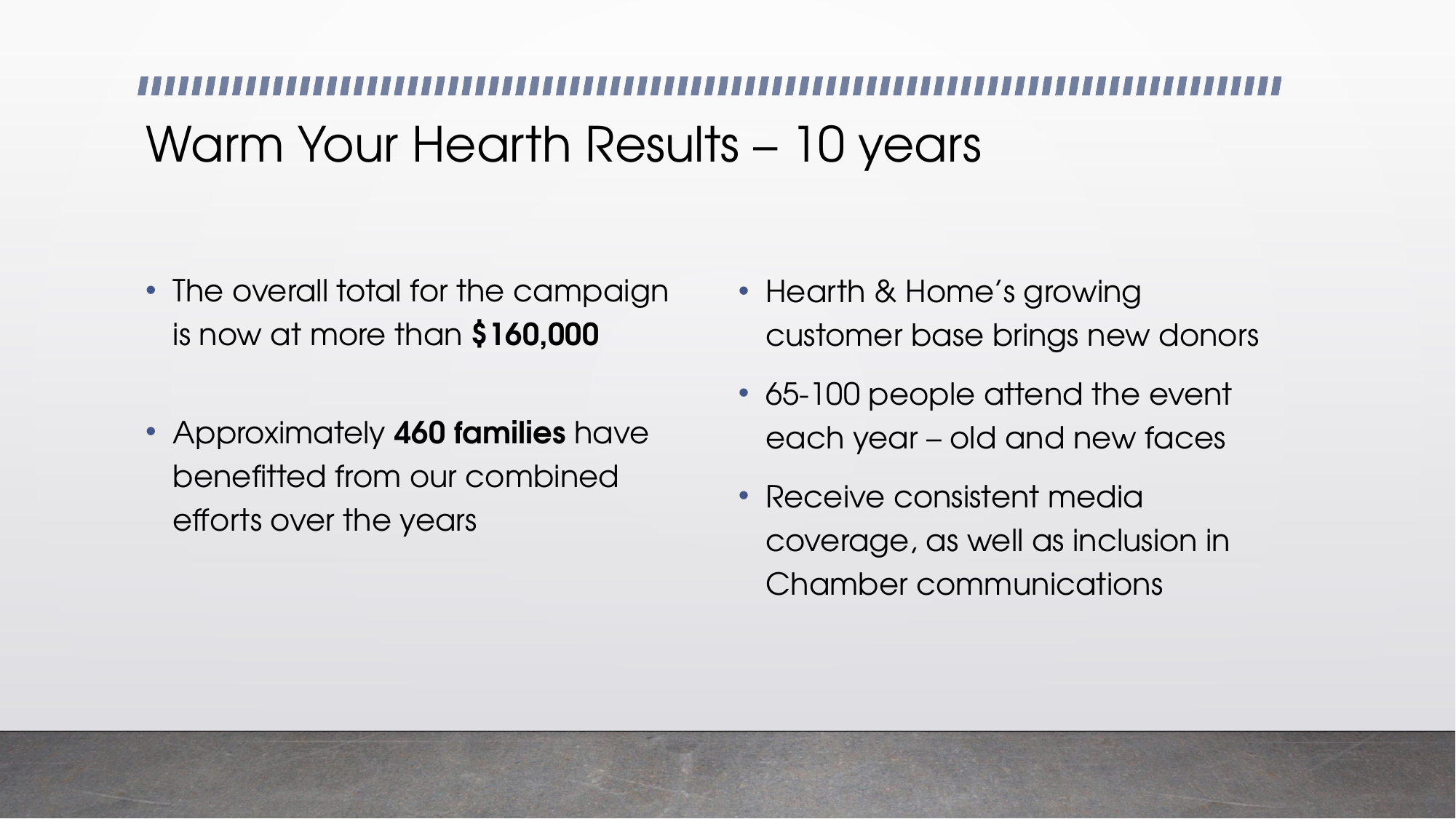

# Warm Your Hearth Results – 10 years
The overall total for the campaign is now at more than $160,000

Approximately 460 families have benefitted from our combined efforts over the years
Hearth & Home’s growing customer base brings new donors
65-100 people attend the event each year – old and new faces
Receive consistent media coverage, as well as inclusion in Chamber communications